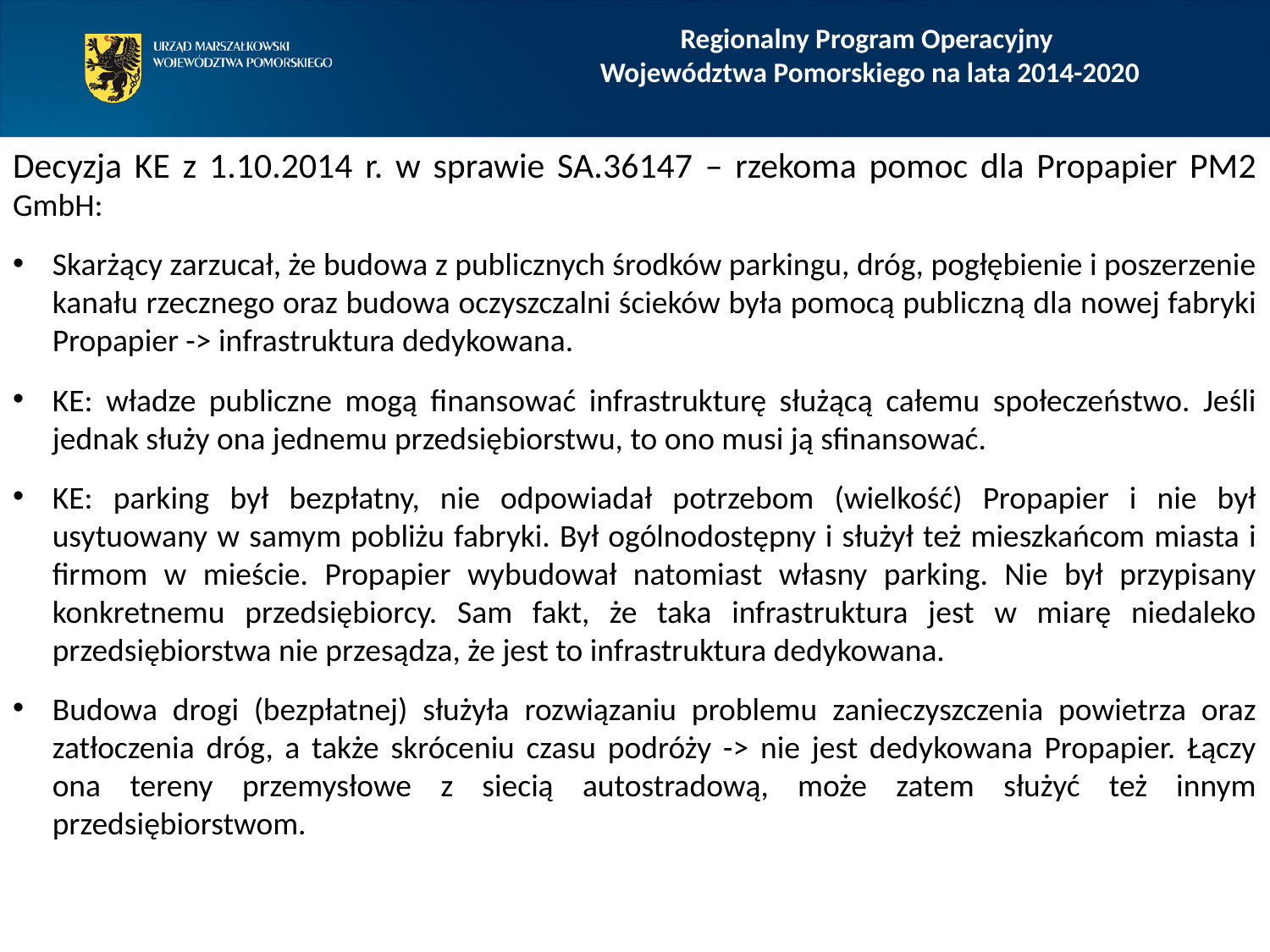

# Regionalny Program Operacyjny Województwa Pomorskiego na lata 2014-2020
Decyzja KE z 1.10.2014 r. w sprawie SA.36147 – rzekoma pomoc dla Propapier PM2 GmbH:
Skarżący zarzucał, że budowa z publicznych środków parkingu, dróg, pogłębienie i poszerzenie kanału rzecznego oraz budowa oczyszczalni ścieków była pomocą publiczną dla nowej fabryki Propapier -> infrastruktura dedykowana.
KE: władze publiczne mogą finansować infrastrukturę służącą całemu społeczeństwo. Jeśli jednak służy ona jednemu przedsiębiorstwu, to ono musi ją sfinansować.
KE: parking był bezpłatny, nie odpowiadał potrzebom (wielkość) Propapier i nie był usytuowany w samym pobliżu fabryki. Był ogólnodostępny i służył też mieszkańcom miasta i firmom w mieście. Propapier wybudował natomiast własny parking. Nie był przypisany konkretnemu przedsiębiorcy. Sam fakt, że taka infrastruktura jest w miarę niedaleko przedsiębiorstwa nie przesądza, że jest to infrastruktura dedykowana.
Budowa drogi (bezpłatnej) służyła rozwiązaniu problemu zanieczyszczenia powietrza oraz zatłoczenia dróg, a także skróceniu czasu podróży -> nie jest dedykowana Propapier. Łączy ona tereny przemysłowe z siecią autostradową, może zatem służyć też innym przedsiębiorstwom.